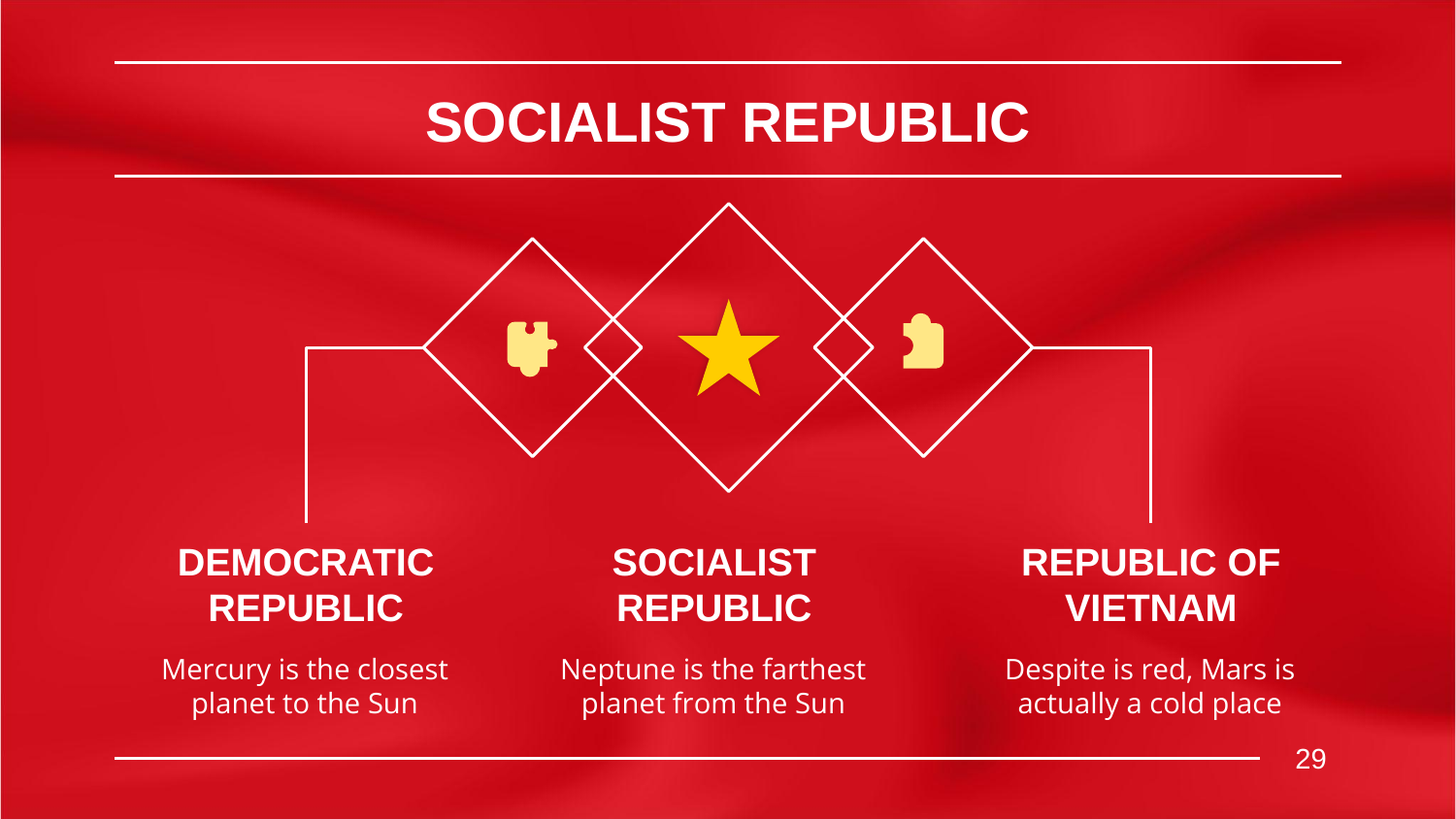

# SOCIALIST REPUBLIC

DEMOCRATIC REPUBLIC
SOCIALIST REPUBLIC
REPUBLIC OF VIETNAM
Mercury is the closest planet to the Sun
Neptune is the farthest planet from the Sun
Despite is red, Mars is actually a cold place
29